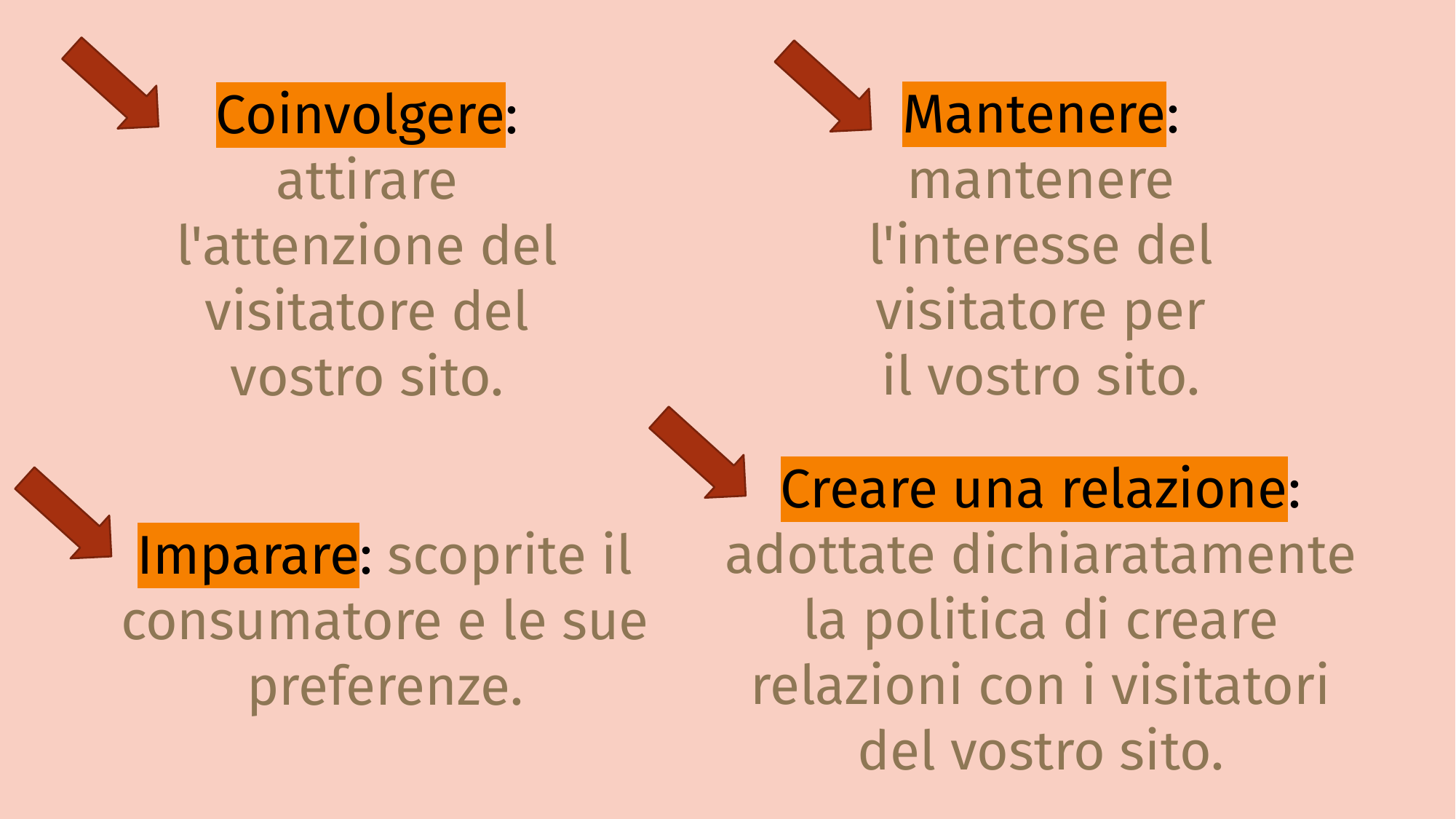

Mantenere: mantenere l'interesse del visitatore per il vostro sito.

Coinvolgere: attirare l'attenzione del visitatore del vostro sito.

Creare una relazione: adottate dichiaratamente la politica di creare relazioni con i visitatori del vostro sito.

Imparare: scoprite il consumatore e le sue preferenze.